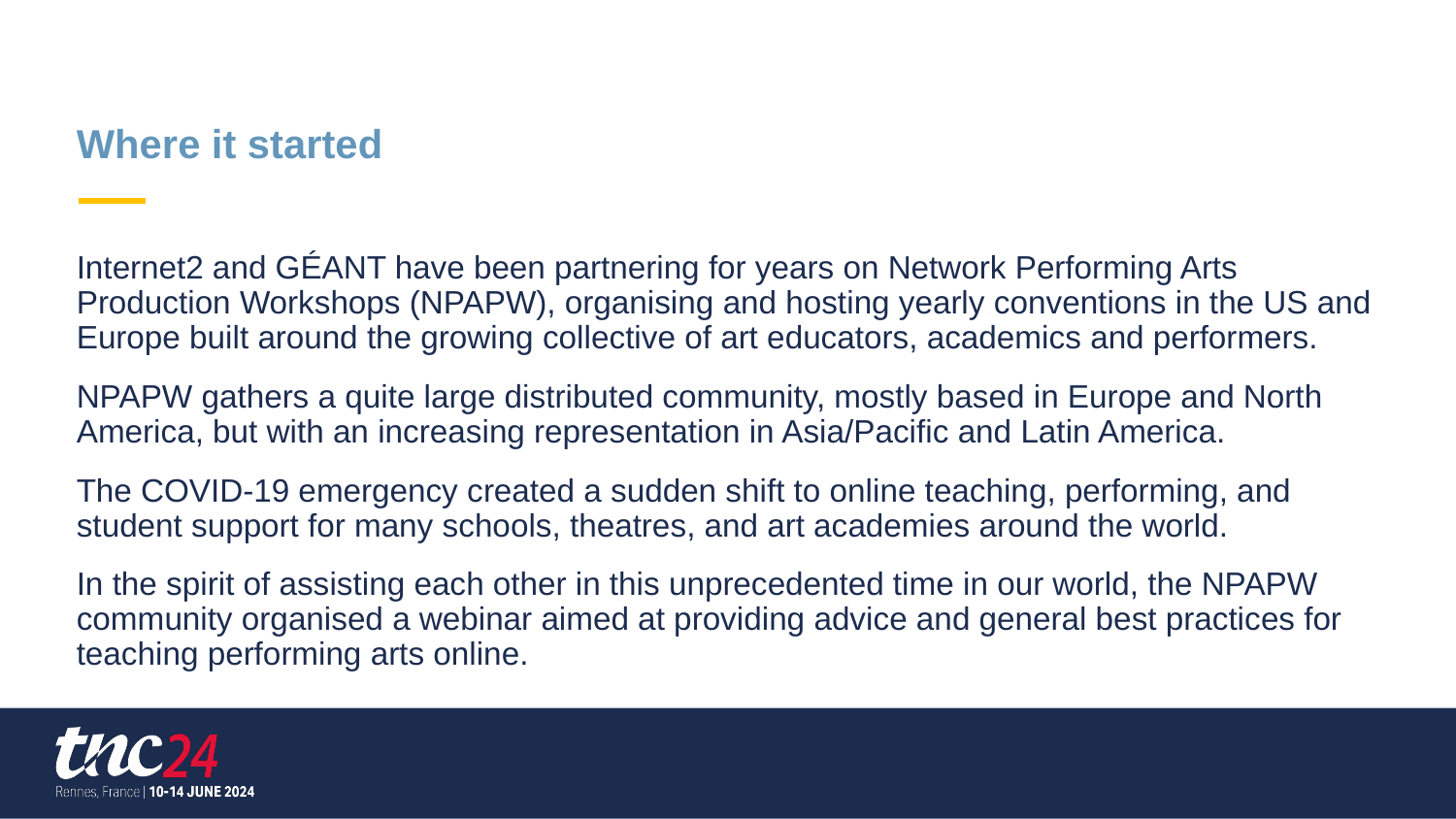

# Where it started
Internet2 and GÉANT have been partnering for years on Network Performing Arts Production Workshops (NPAPW), organising and hosting yearly conventions in the US and Europe built around the growing collective of art educators, academics and performers.
NPAPW gathers a quite large distributed community, mostly based in Europe and North America, but with an increasing representation in Asia/Pacific and Latin America.
The COVID-19 emergency created a sudden shift to online teaching, performing, and student support for many schools, theatres, and art academies around the world.
In the spirit of assisting each other in this unprecedented time in our world, the NPAPW community organised a webinar aimed at providing advice and general best practices for teaching performing arts online.